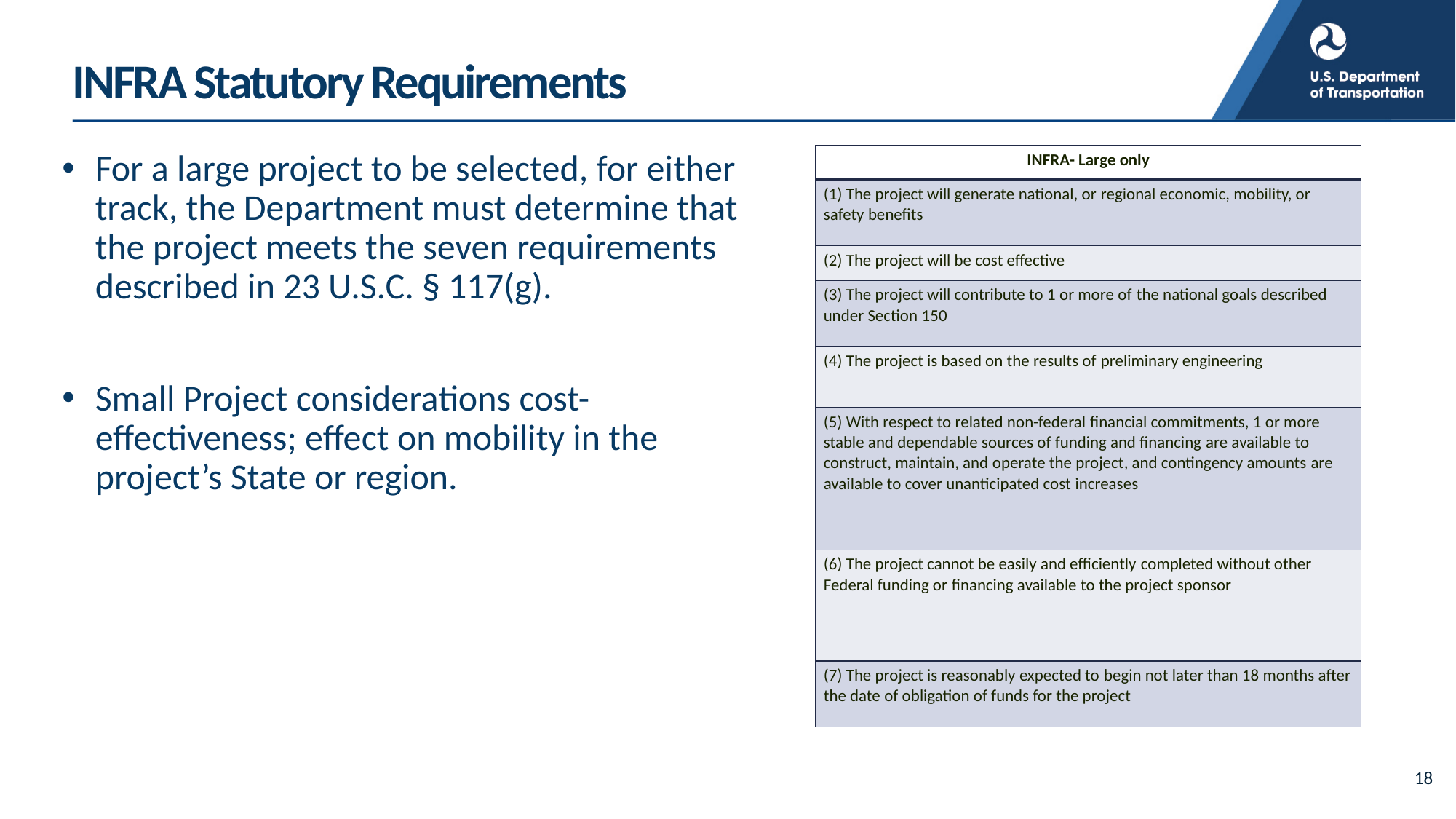

# INFRA Statutory Requirements
| INFRA- Large only​ |
| --- |
| (1) The project will generate national, or regional economic, mobility, or safety benefits​ |
| (2) The project will be cost effective​ |
| (3) The project will contribute to 1 or more of the national goals described under Section 150​ |
| (4) The project is based on the results of preliminary engineering​ |
| (5) With respect to related non-federal financial commitments, 1 or more stable and dependable sources of funding and financing are available to construct, maintain, and operate the project, and contingency amounts are available to cover unanticipated cost increases​ |
| (6) The project cannot be easily and efficiently completed without other Federal funding or financing available to the project sponsor​ |
| (7) The project is reasonably expected to begin not later than 18 months after the date of obligation of funds for the project​ |
For a large project to be selected, for either track, the Department must determine that the project meets the seven requirements described in 23 U.S.C. § 117(g).

Small Project considerations ​cost-effectiveness​; effect on mobility in the project’s State or region.

18